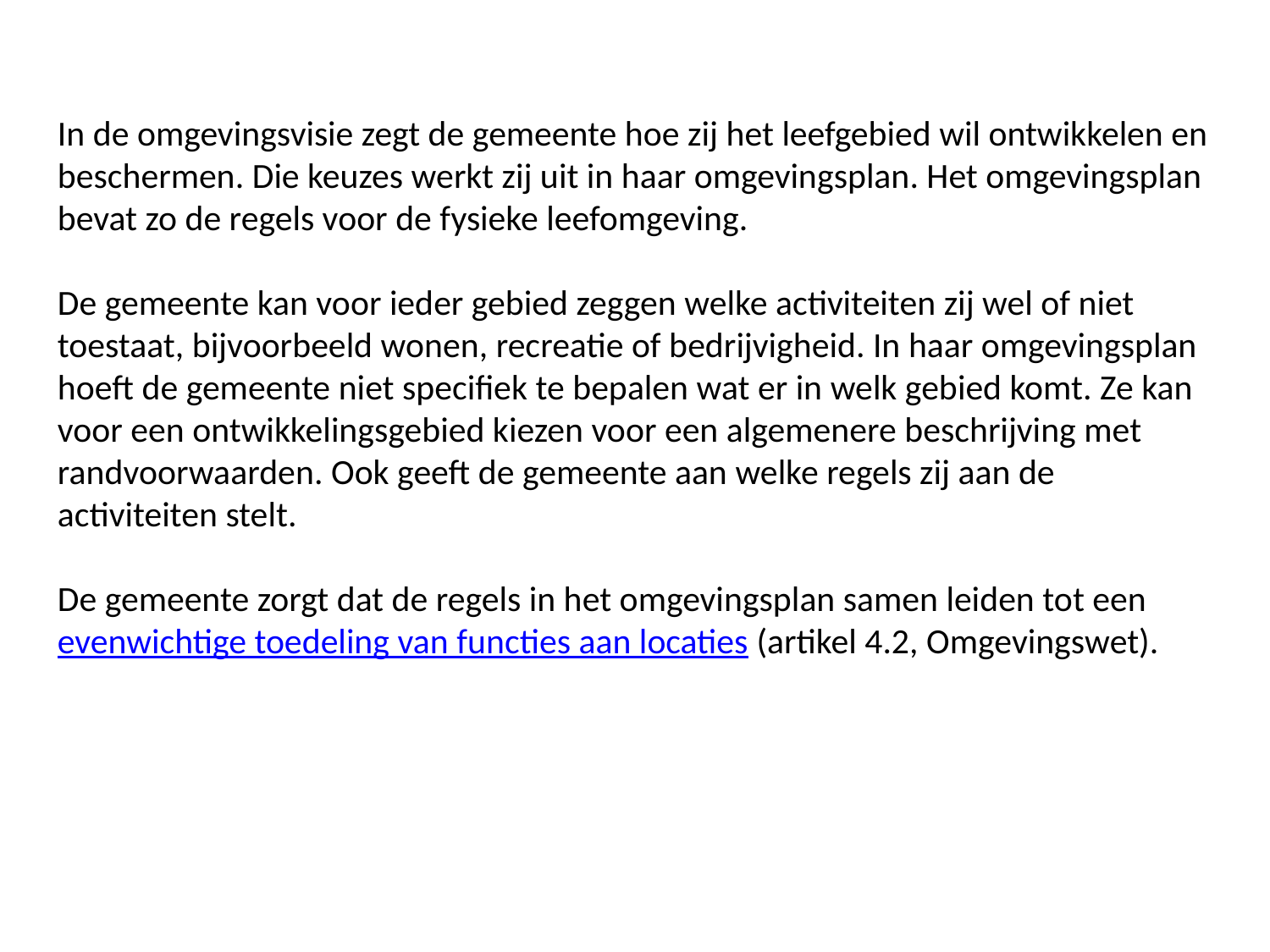

In de omgevingsvisie zegt de gemeente hoe zij het leefgebied wil ontwikkelen en beschermen. Die keuzes werkt zij uit in haar omgevingsplan. Het omgevingsplan bevat zo de regels voor de fysieke leefomgeving.

De gemeente kan voor ieder gebied zeggen welke activiteiten zij wel of niet toestaat, bijvoorbeeld wonen, recreatie of bedrijvigheid. In haar omgevingsplan hoeft de gemeente niet specifiek te bepalen wat er in welk gebied komt. Ze kan voor een ontwikkelingsgebied kiezen voor een algemenere beschrijving met randvoorwaarden. Ook geeft de gemeente aan welke regels zij aan de activiteiten stelt.

De gemeente zorgt dat de regels in het omgevingsplan samen leiden tot een evenwichtige toedeling van functies aan locaties (artikel 4.2, Omgevingswet).